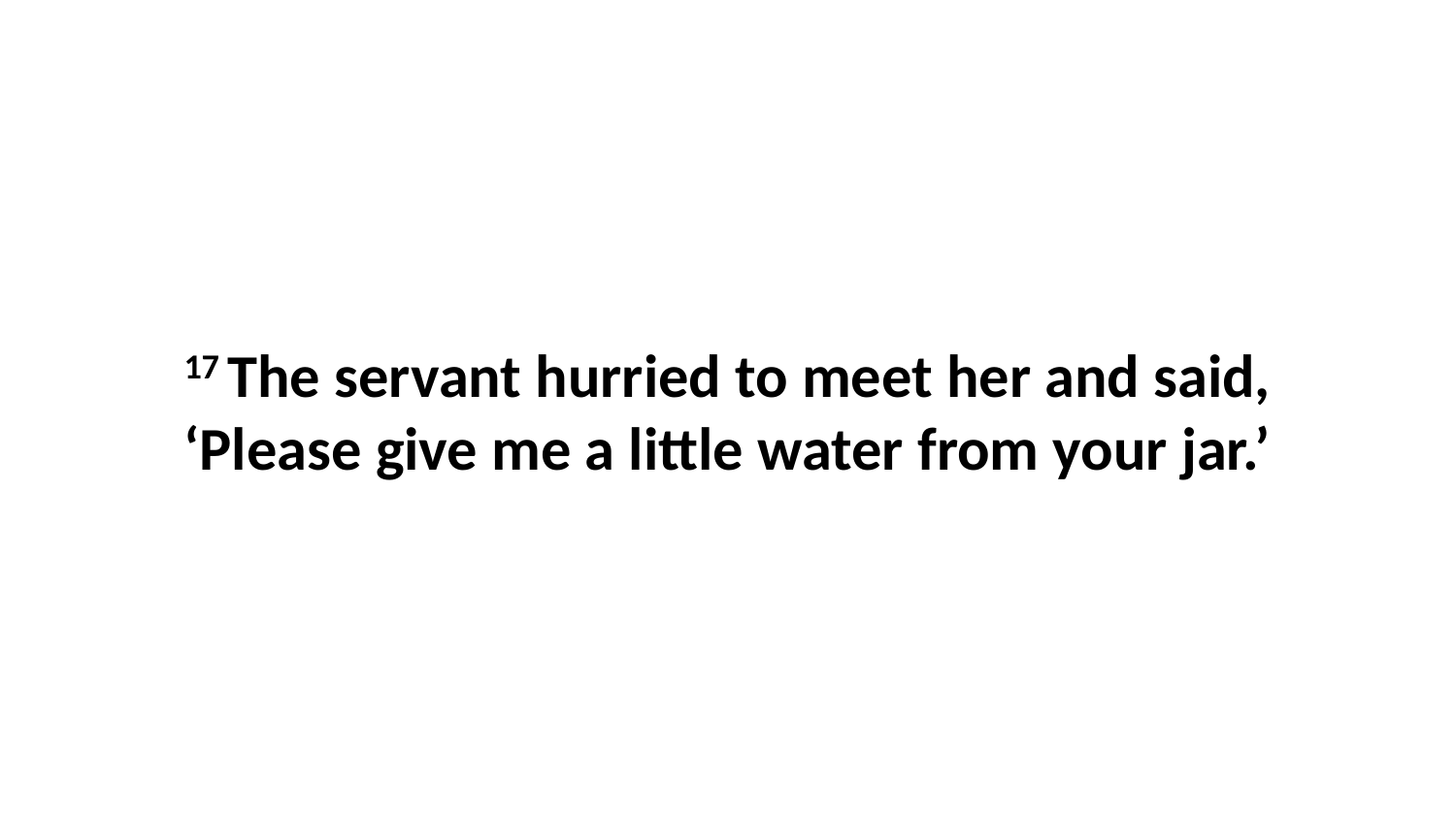

17 The servant hurried to meet her and said, ‘Please give me a little water from your jar.’